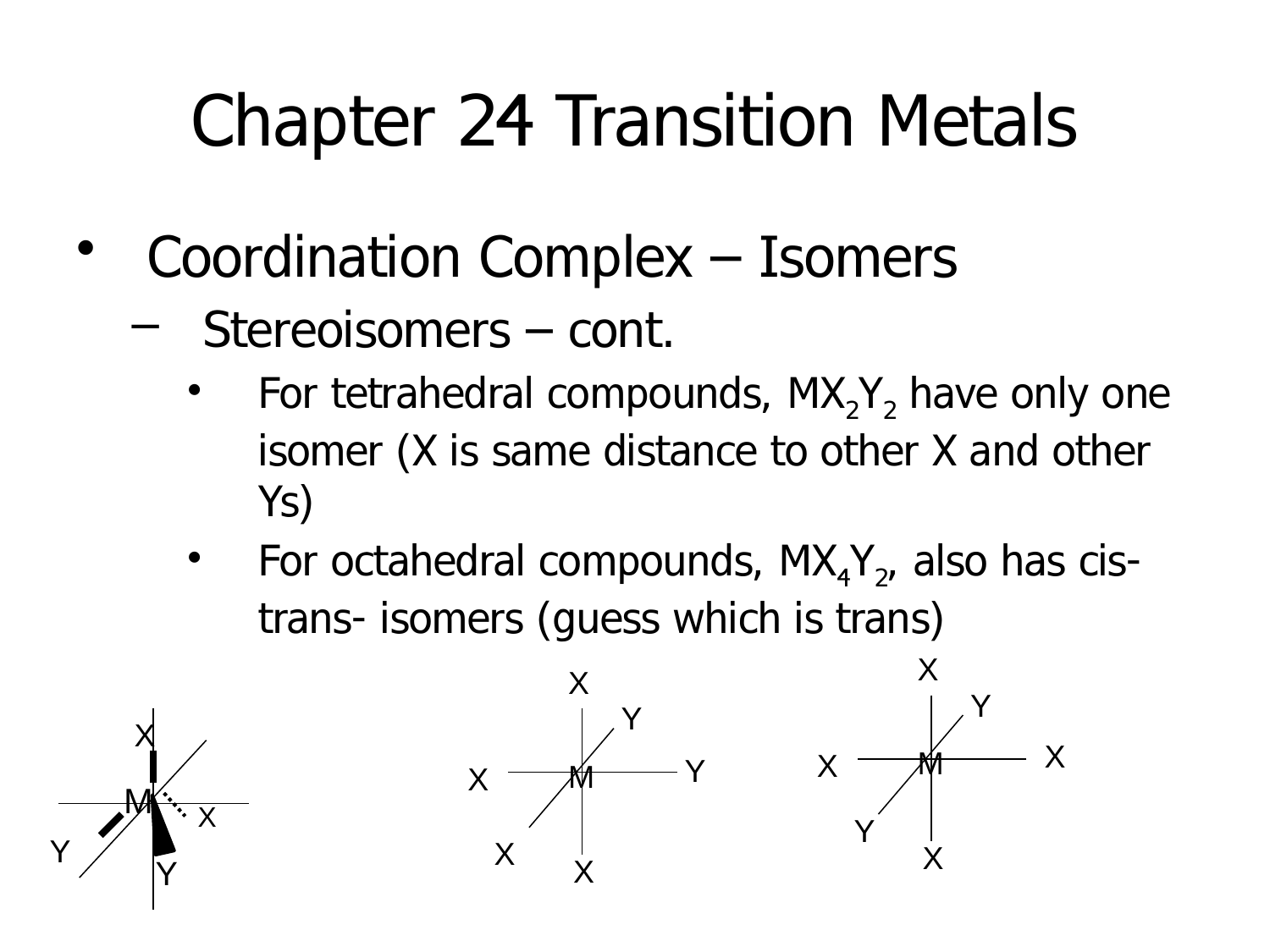

Chapter 24 Transition Metals
Coordination Complex – Isomers
Stereoisomers – cont.
For tetrahedral compounds, MX2Y2 have only one isomer (X is same distance to other X and other Ys)
For octahedral compounds, MX4Y2, also has cis- trans- isomers (guess which is trans)
X
X
Y
Y
M
X
X
X
Y
X
M
X

Y
Y
X
M
X
Y
X